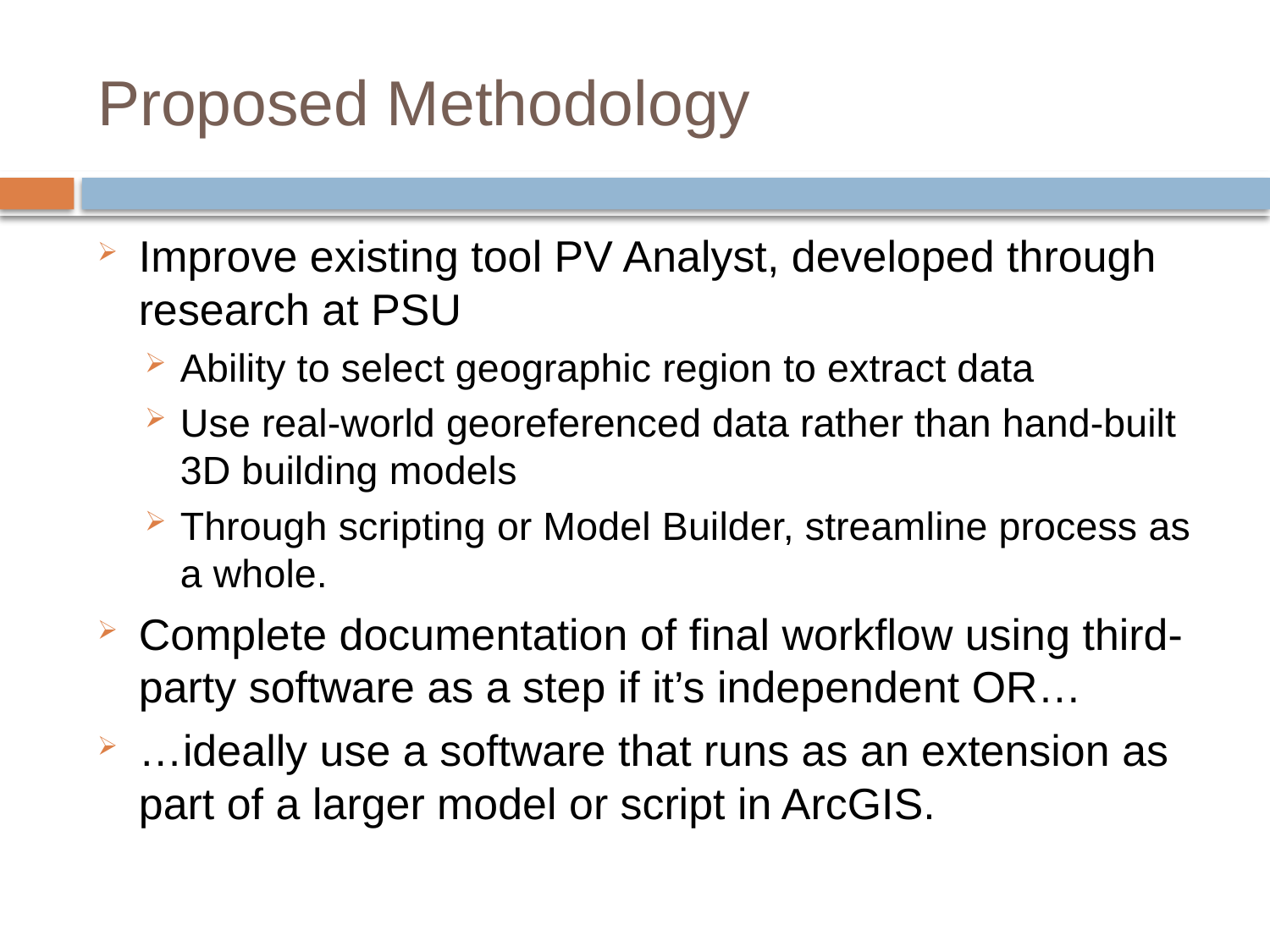

# Proposed Methodology
Improve existing tool PV Analyst, developed through research at PSU
Ability to select geographic region to extract data
Use real-world georeferenced data rather than hand-built 3D building models
Through scripting or Model Builder, streamline process as a whole.
Complete documentation of final workflow using third-party software as a step if it’s independent OR…
…ideally use a software that runs as an extension as part of a larger model or script in ArcGIS.